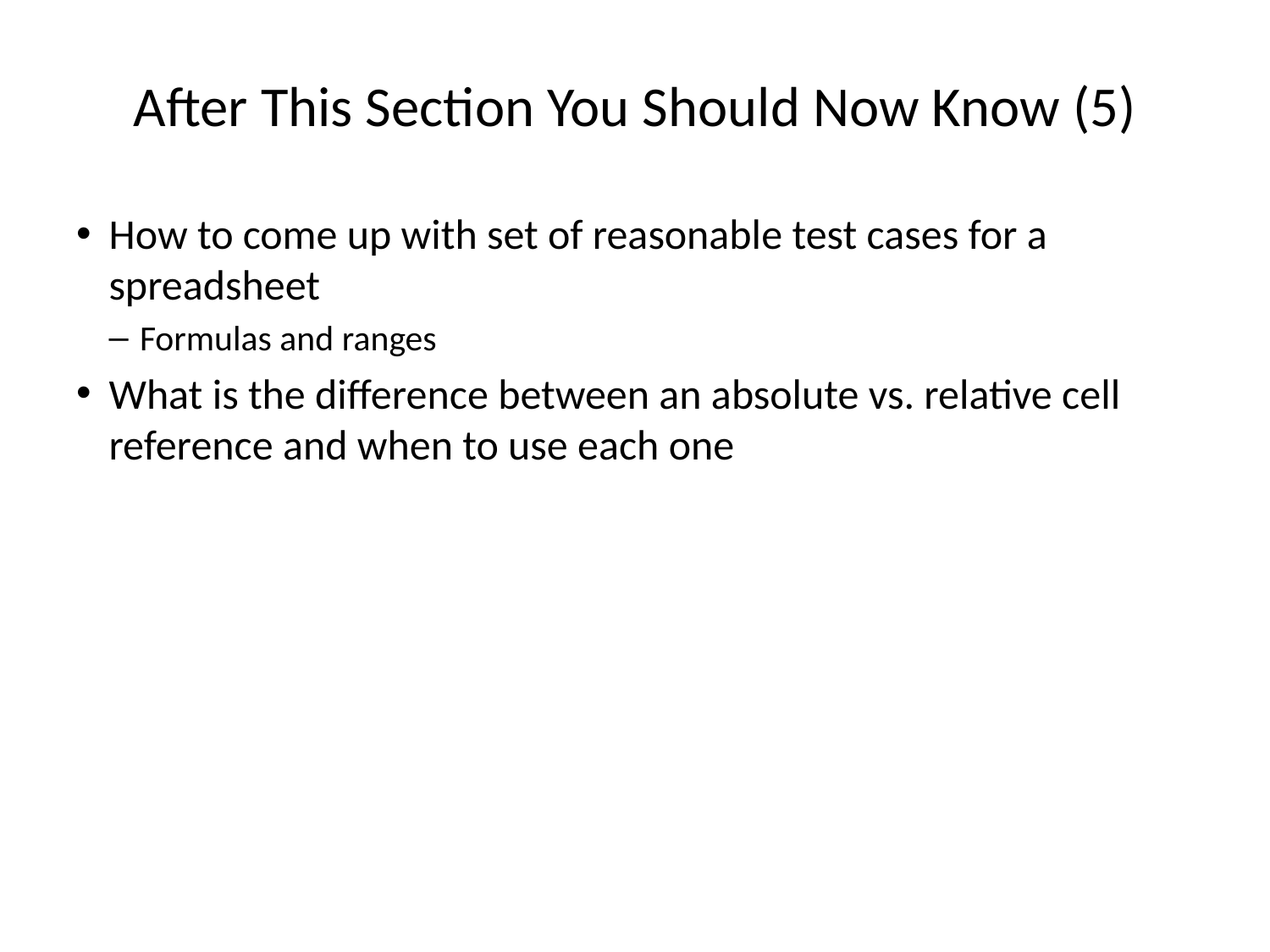

# After This Section You Should Now Know (5)
How to come up with set of reasonable test cases for a spreadsheet
Formulas and ranges
What is the difference between an absolute vs. relative cell reference and when to use each one